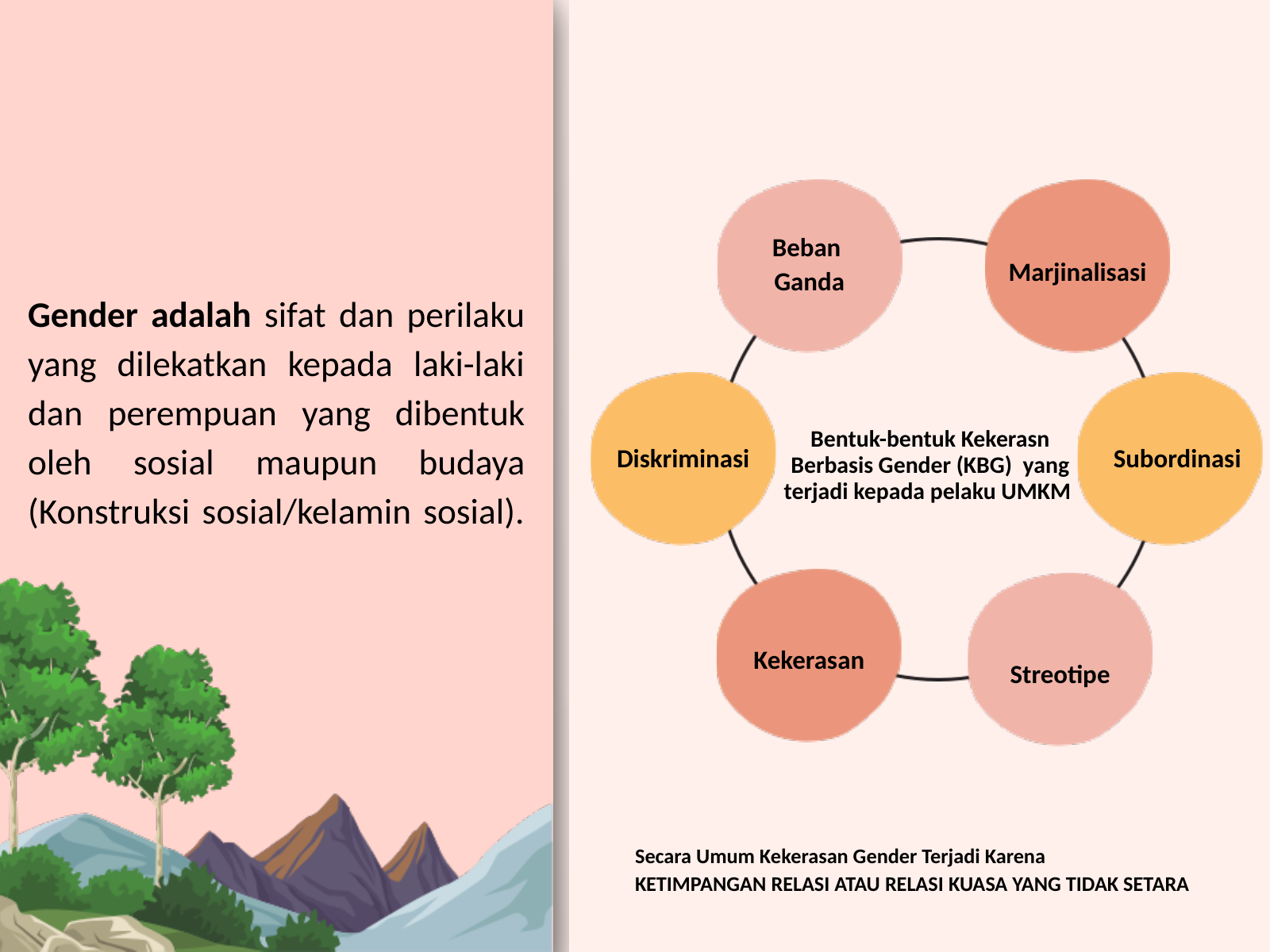

Beban
 Ganda

Marjinalisasi
Gender adalah sifat dan perilaku yang dilekatkan kepada laki-laki dan perempuan yang dibentuk oleh sosial maupun budaya (Konstruksi sosial/kelamin sosial).

Bentuk-bentuk Kekerasn Berbasis Gender (KBG)  yang terjadi kepada pelaku UMKM
Diskriminasi
Subordinasi

Kekerasan
Streotipe
Secara Umum Kekerasan Gender Terjadi Karena
KETIMPANGAN RELASI ATAU RELASI KUASA YANG TIDAK SETARA